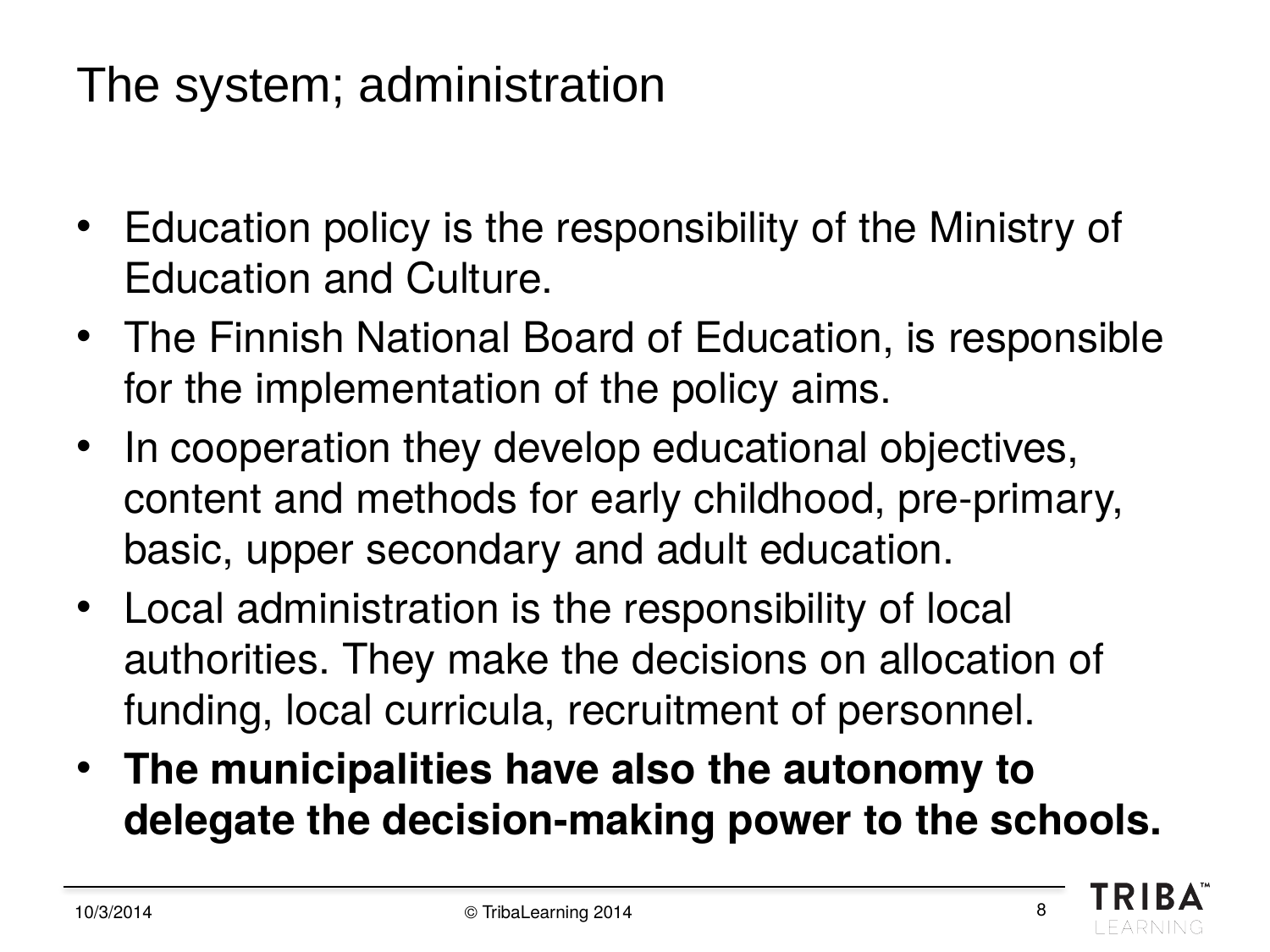

# The system; administration
Education policy is the responsibility of the Ministry of Education and Culture.
The Finnish National Board of Education, is responsible for the implementation of the policy aims.
In cooperation they develop educational objectives, content and methods for early childhood, pre-primary, basic, upper secondary and adult education.
Local administration is the responsibility of local authorities. They make the decisions on allocation of funding, local curricula, recruitment of personnel.
The municipalities have also the autonomy to delegate the decision-making power to the schools.